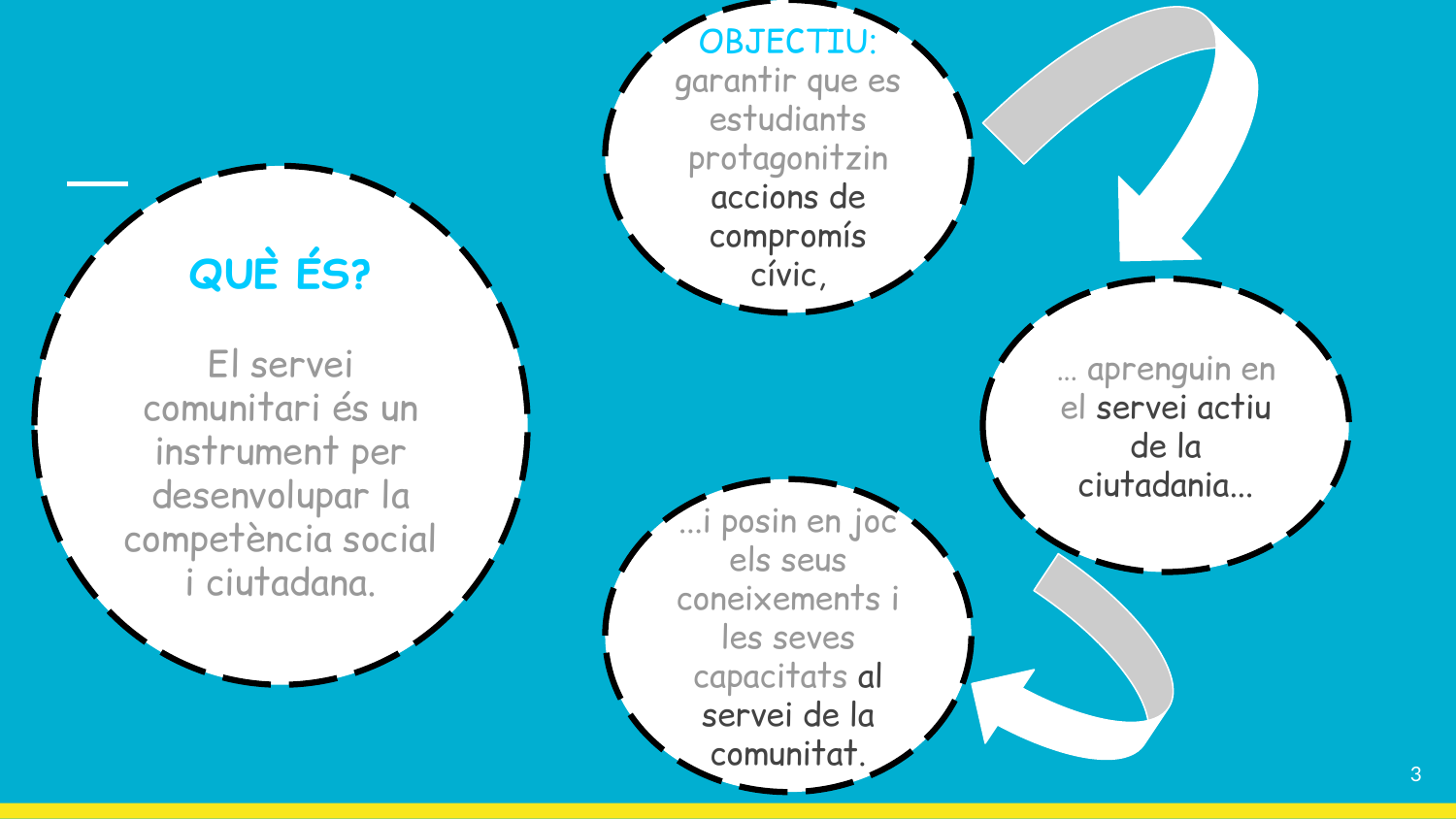

OBJECTIU: garantir que es estudiants protagonitzin accions de compromís cívic,

QUÈ ÉS?

El servei comunitari és un instrument per desenvolupar la competència social i ciutadana.

… aprenguin en el servei actiu de la ciutadania...

...i posin en joc els seus coneixements i les seves capacitats al servei de la comunitat.

3